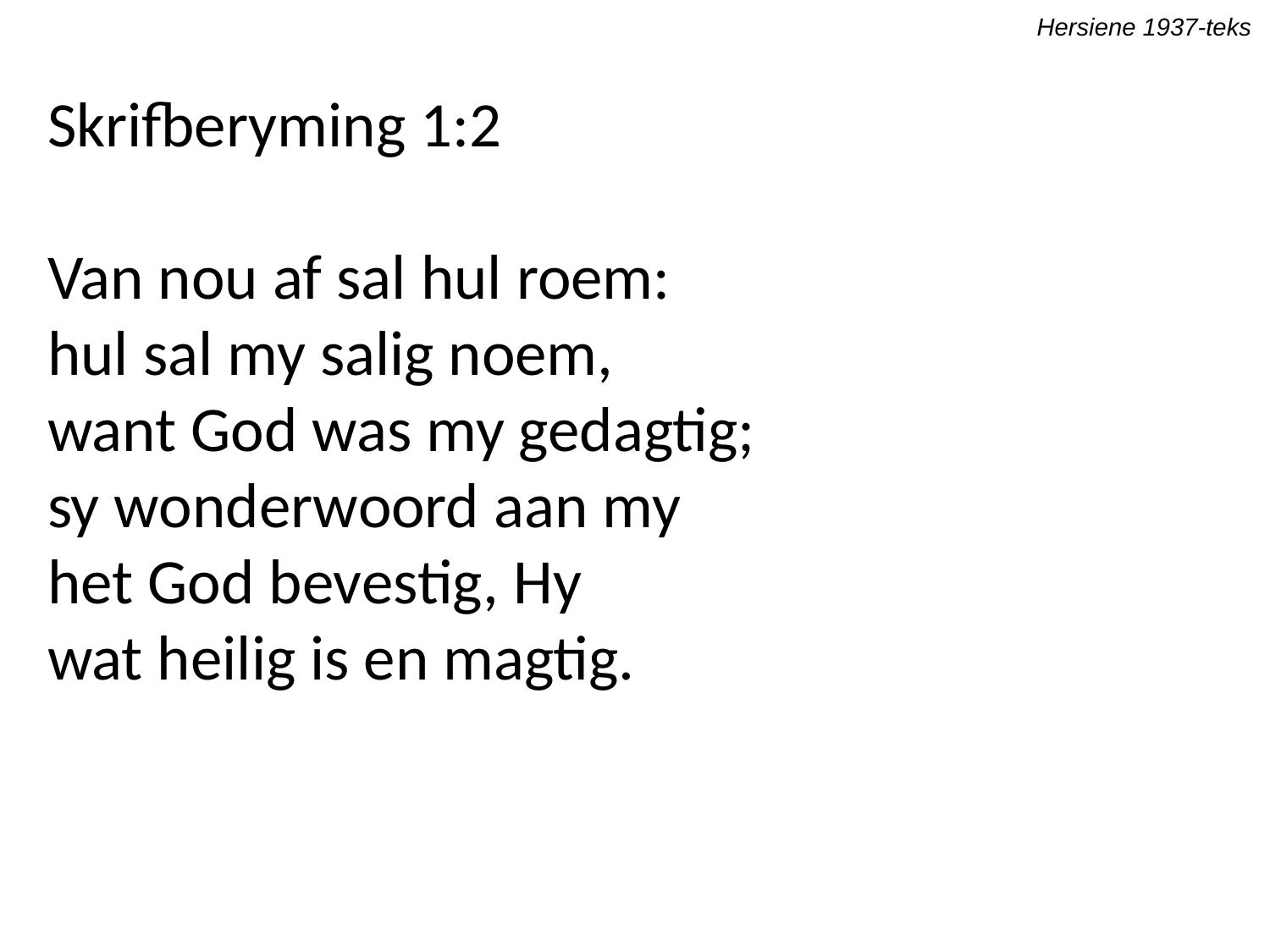

Hersiene 1937-teks
Skrifberyming 1:2

Van nou af sal hul roem:
hul sal my salig noem,
want God was my gedagtig;
sy wonderwoord aan my
het God bevestig, Hy
wat heilig is en magtig.